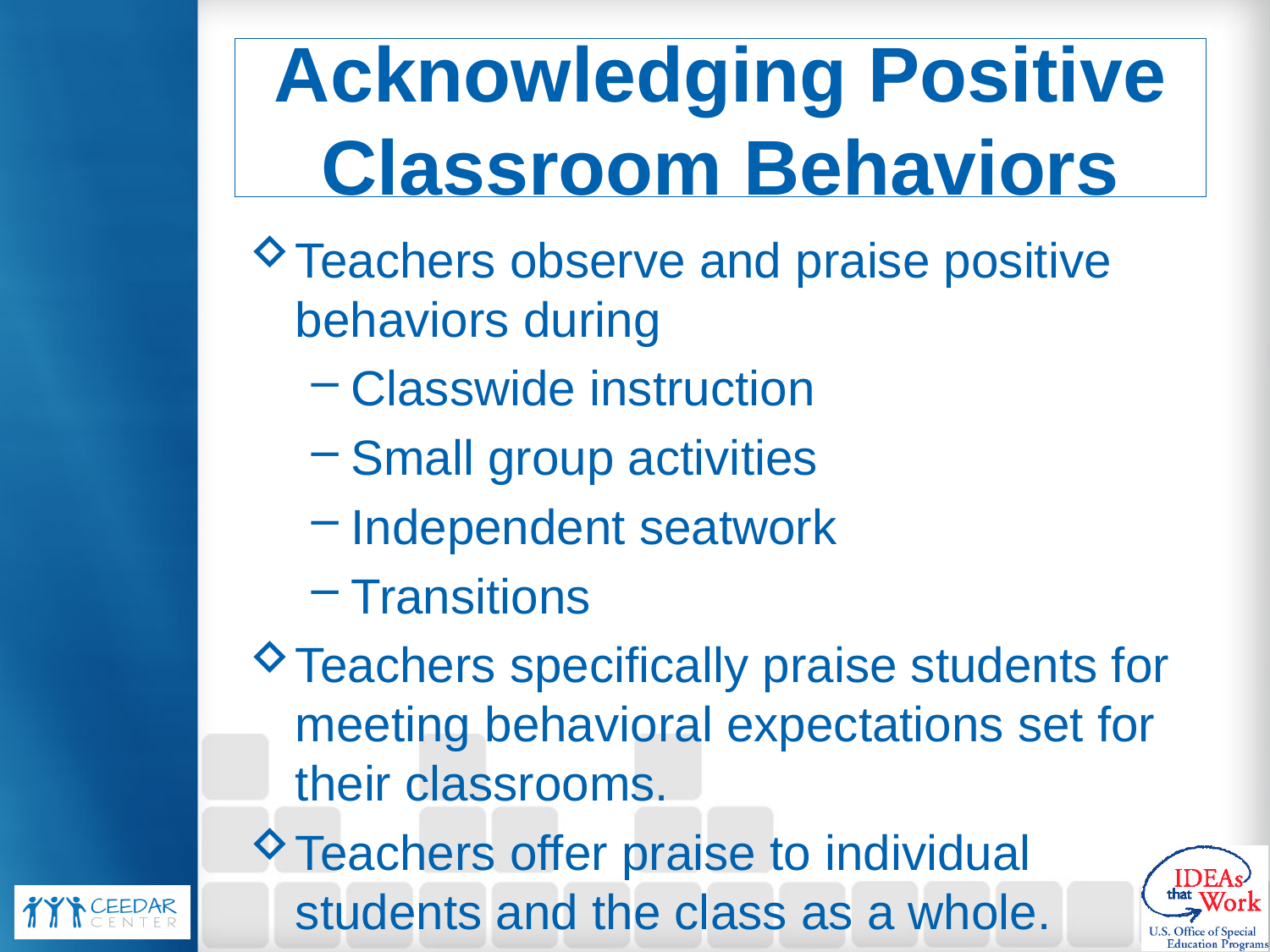

# Acknowledging Positive Classroom Behaviors
Teachers observe and praise positive behaviors during
Classwide instruction
Small group activities
Independent seatwork
Transitions
Teachers specifically praise students for meeting behavioral expectations set for their classrooms.
Teachers offer praise to individual students and the class as a whole.